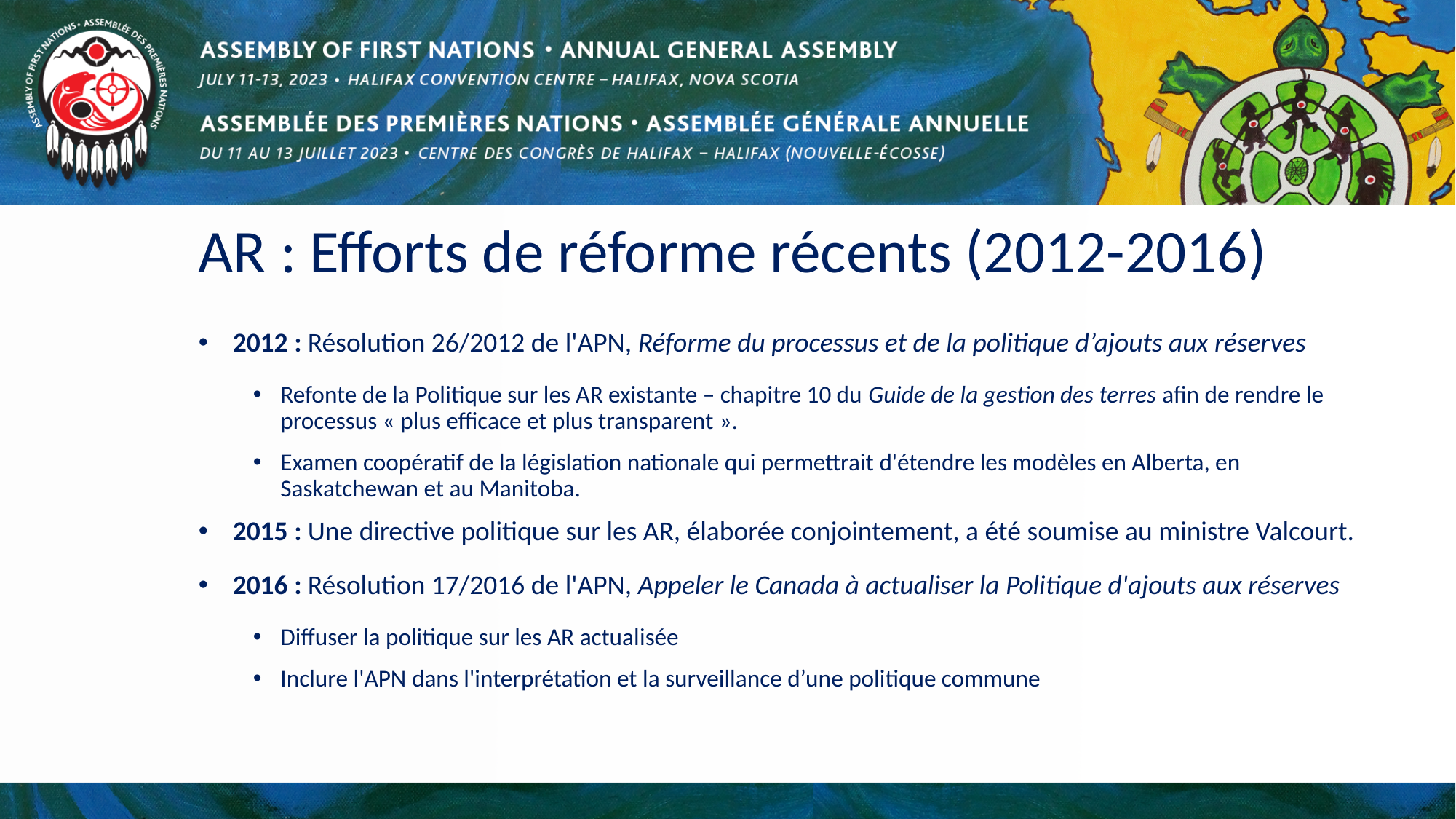

# AR : Efforts de réforme récents (2012-2016)
2012 : Résolution 26/2012 de l'APN, Réforme du processus et de la politique d’ajouts aux réserves
Refonte de la Politique sur les AR existante – chapitre 10 du Guide de la gestion des terres afin de rendre le processus « plus efficace et plus transparent ».
Examen coopératif de la législation nationale qui permettrait d'étendre les modèles en Alberta, en Saskatchewan et au Manitoba.
2015 : Une directive politique sur les AR, élaborée conjointement, a été soumise au ministre Valcourt.
2016 : Résolution 17/2016 de l'APN, Appeler le Canada à actualiser la Politique d'ajouts aux réserves
Diffuser la politique sur les AR actualisée
Inclure l'APN dans l'interprétation et la surveillance d’une politique commune